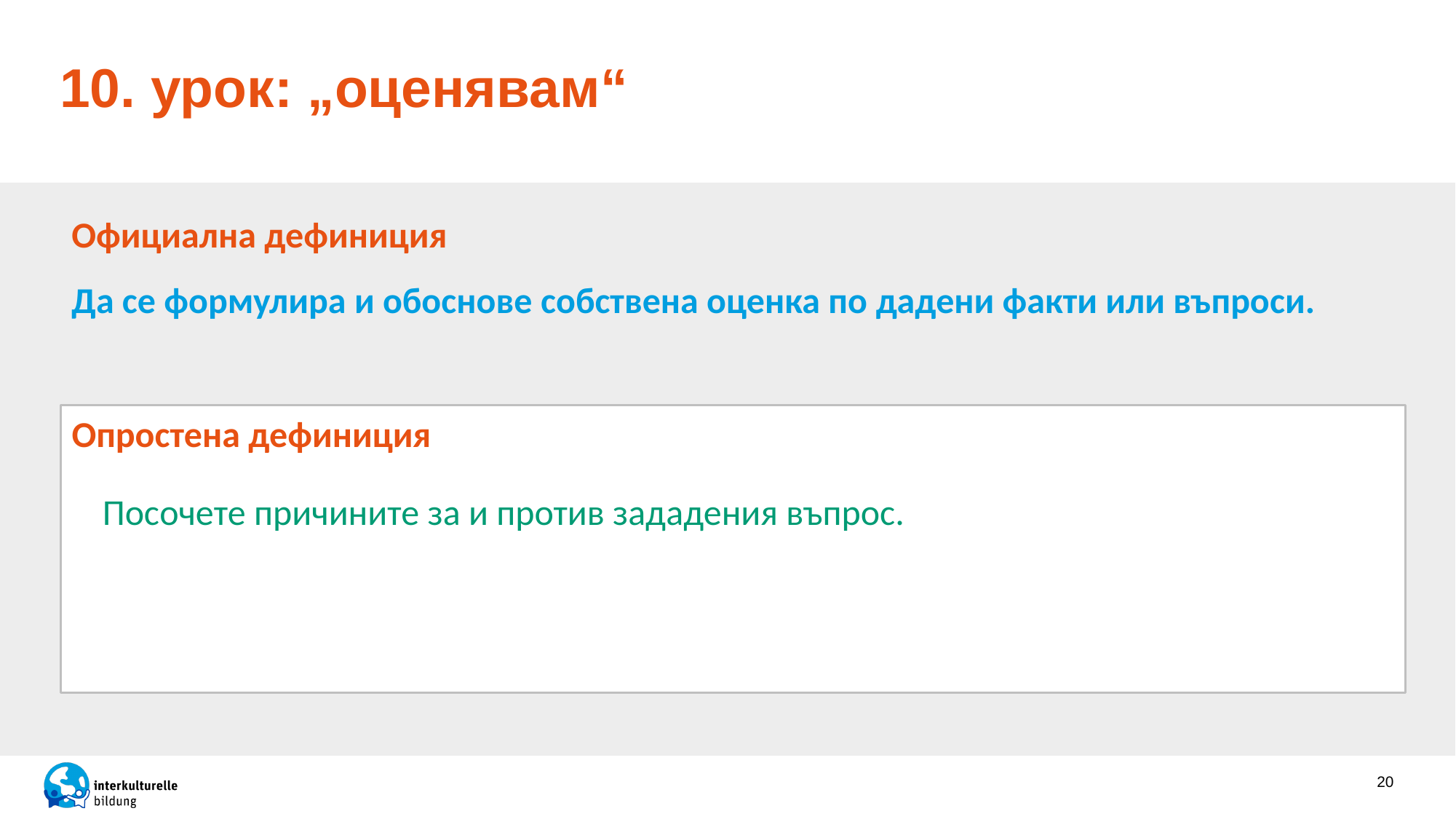

# 10. урок: „оценявам“
Официална дефиниция
Да се формулира и обоснове собствена оценка по дадени факти или въпроси.
Опростена дефиниция

Посочете причините за и против зададения въпрос.
20